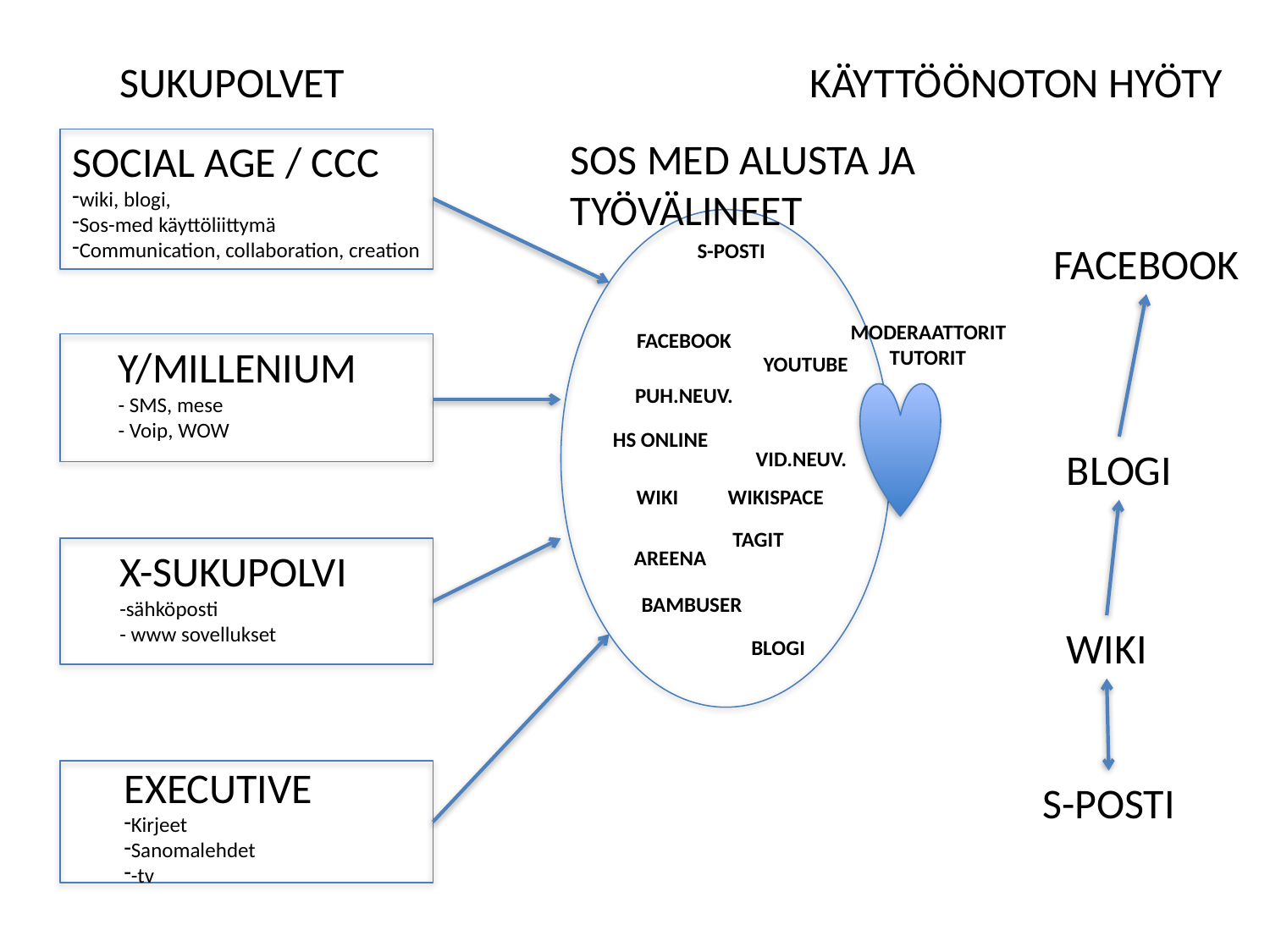

SUKUPOLVET
KÄYTTÖÖNOTON HYÖTY
SOS MED ALUSTA JA
TYÖVÄLINEET

S-POSTI
FACEBOOK
YOUTUBE
PUH.NEUV.
HS ONLINE
VID.NEUV.
WIKI
WIKISPACE
TAGIT
AREENA
BAMBUSER
BLOGI

SOCIAL AGE / CCC
wiki, blogi,
Sos-med käyttöliittymä
Communication, collaboration, creation
FACEBOOK
MODERAATTORIT
        TUTORIT

Y/MILLENIUM
- SMS, mese
- Voip, WOW
BLOGI

X-SUKUPOLVI
-sähköposti
- www sovellukset
WIKI
S-POSTI
EXECUTIVE
Kirjeet
Sanomalehdet
-tv